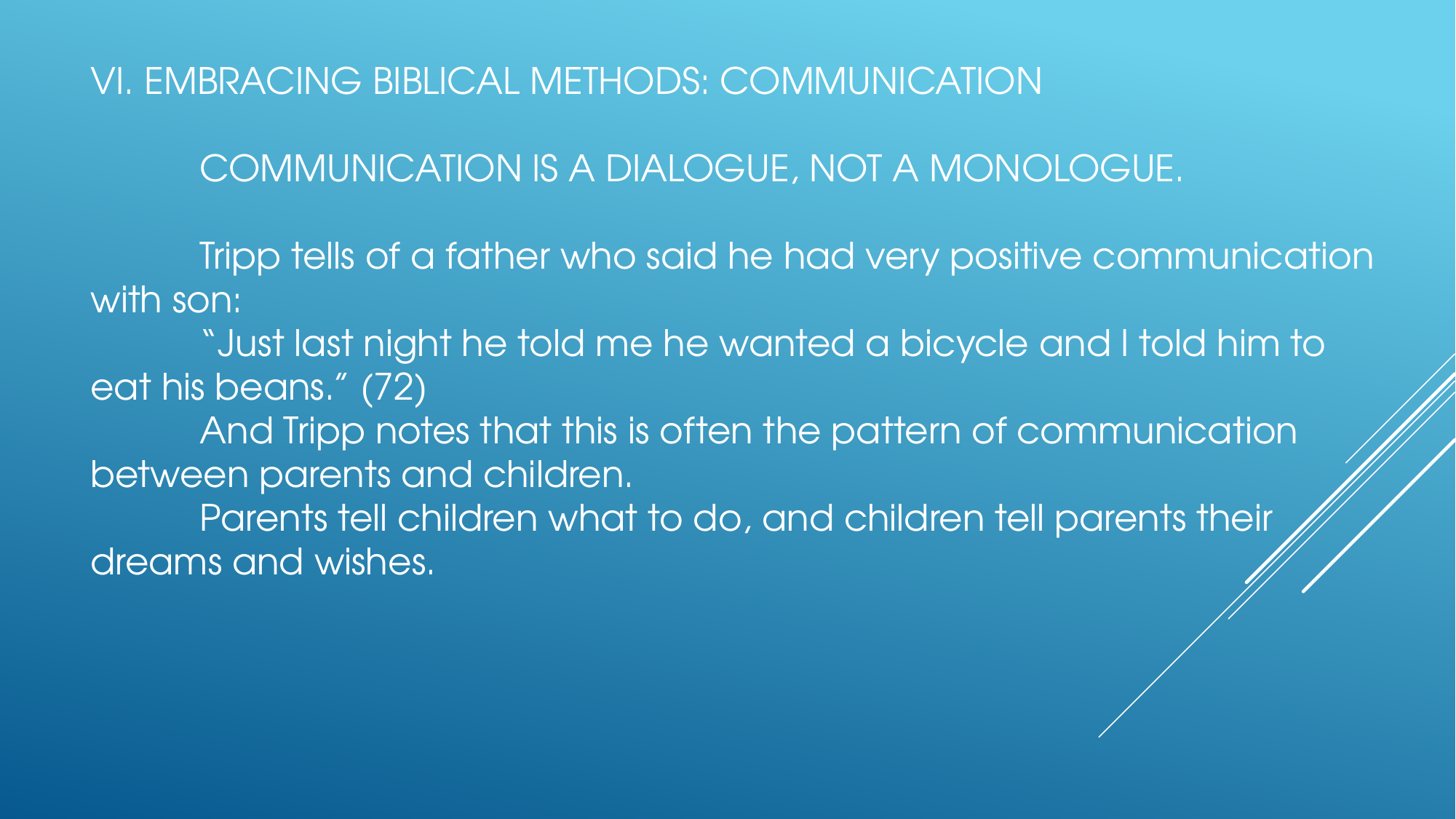

VI. EMBRACING BIBLICAL METHODS: COMMUNICATION

	COMMUNICATION IS A DIALOGUE, NOT A MONOLOGUE.

	Tripp tells of a father who said he had very positive communication with son:
	“Just last night he told me he wanted a bicycle and I told him to eat his beans.” (72)
	And Tripp notes that this is often the pattern of communication between parents and children.
	Parents tell children what to do, and children tell parents their dreams and wishes.